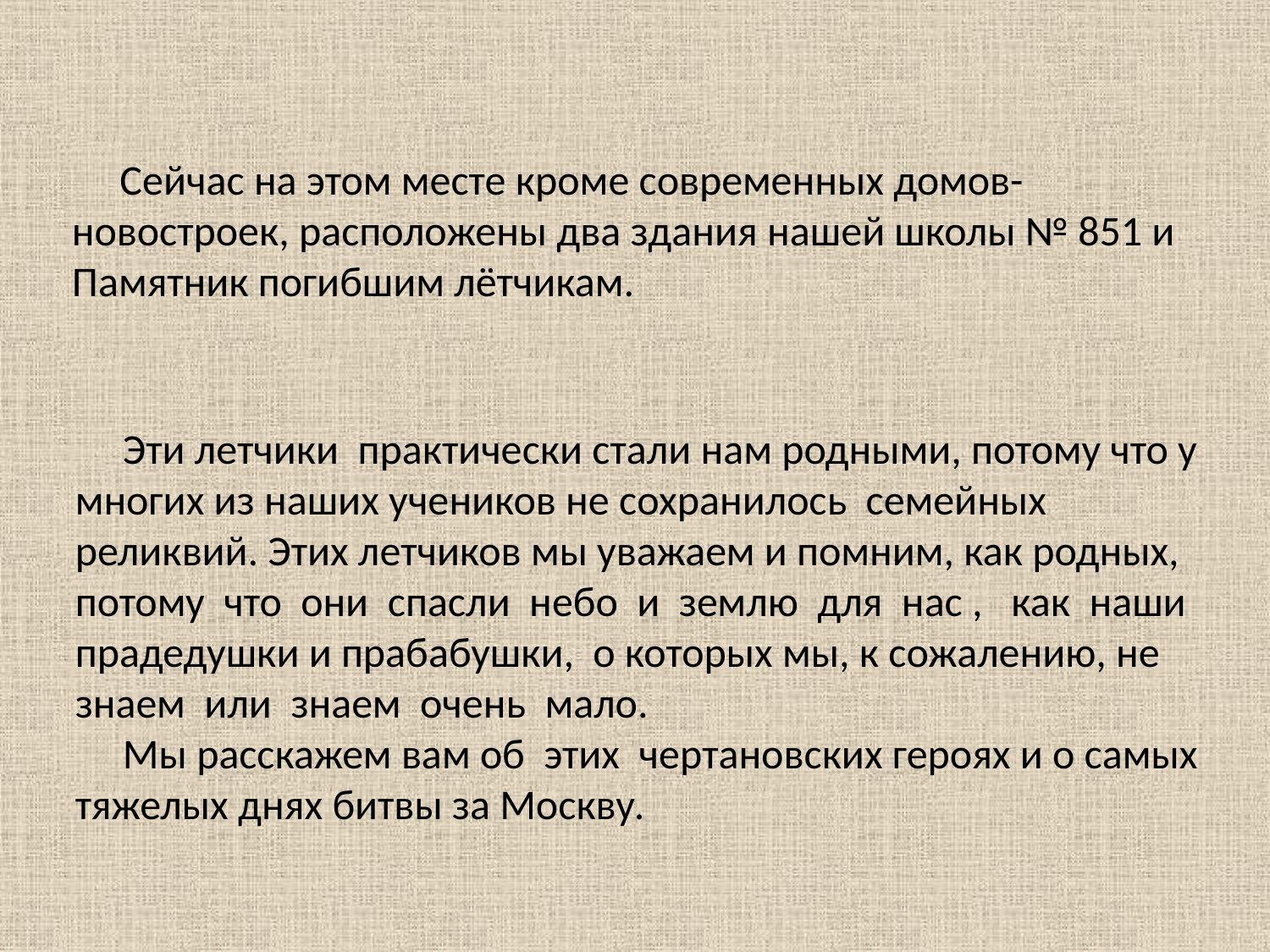

Сейчас на этом месте кроме современных домов-новостроек, расположены два здания нашей школы № 851 и Памятник погибшим лётчикам.
     Эти летчики  практически стали нам родными, потому что у многих из наших учеников не сохранилось  семейных реликвий. Этих летчиков мы уважаем и помним, как родных, потому  что  они  спасли  небо  и  землю  для  нас ,   как  наши прадедушки и прабабушки,  о которых мы, к сожалению, не знаем  или  знаем  очень  мало.
     Мы расскажем вам об  этих  чертановских героях и о самых тяжелых днях битвы за Москву.